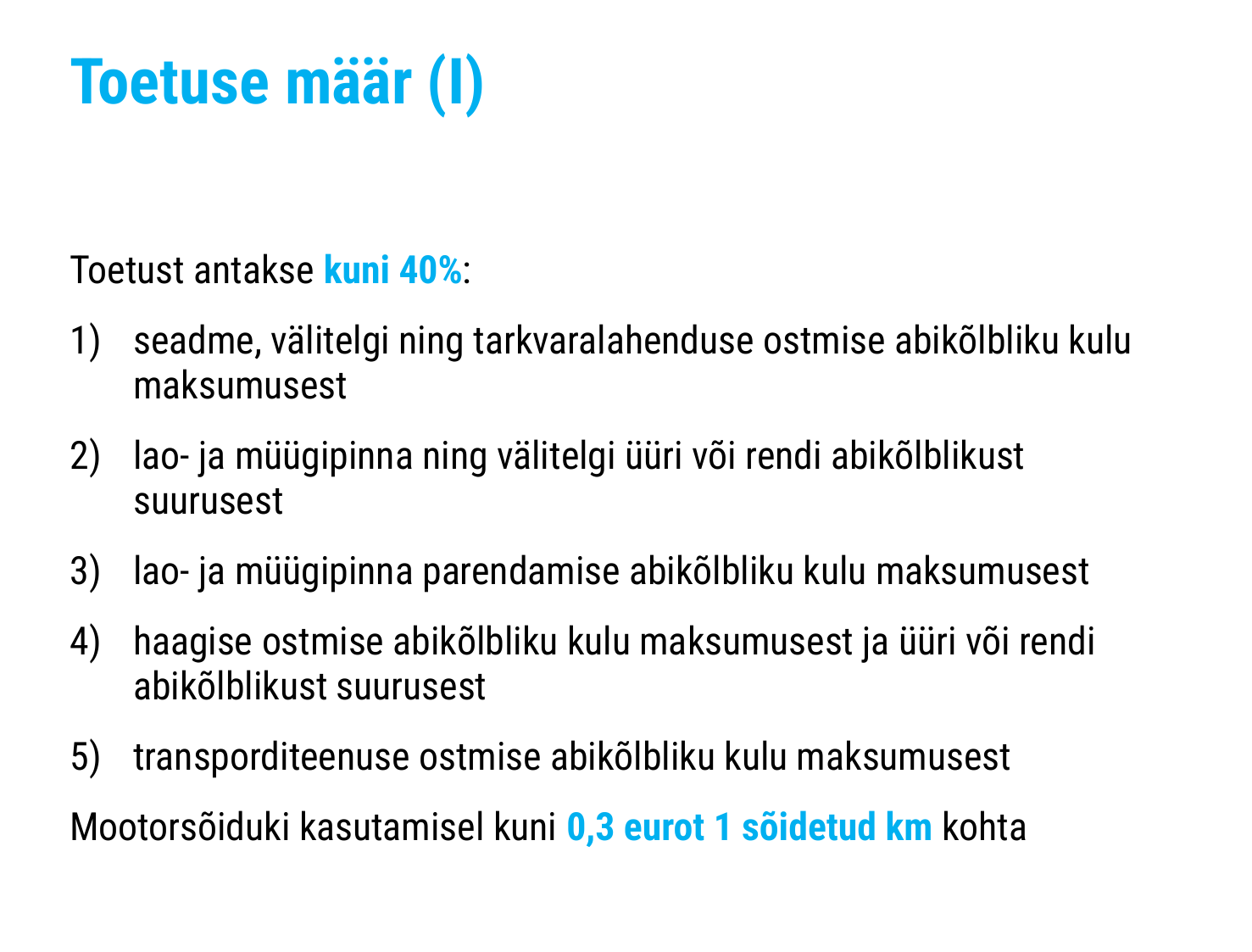

# Toetuse määr (I)
Toetust antakse kuni 40%:
seadme, välitelgi ning tarkvaralahenduse ostmise abikõlbliku kulu maksumusest
lao- ja müügipinna ning välitelgi üüri või rendi abikõlblikust suurusest
lao- ja müügipinna parendamise abikõlbliku kulu maksumusest
haagise ostmise abikõlbliku kulu maksumusest ja üüri või rendi abikõlblikust suurusest
transporditeenuse ostmise abikõlbliku kulu maksumusest
Mootorsõiduki kasutamisel kuni 0,3 eurot 1 sõidetud km kohta